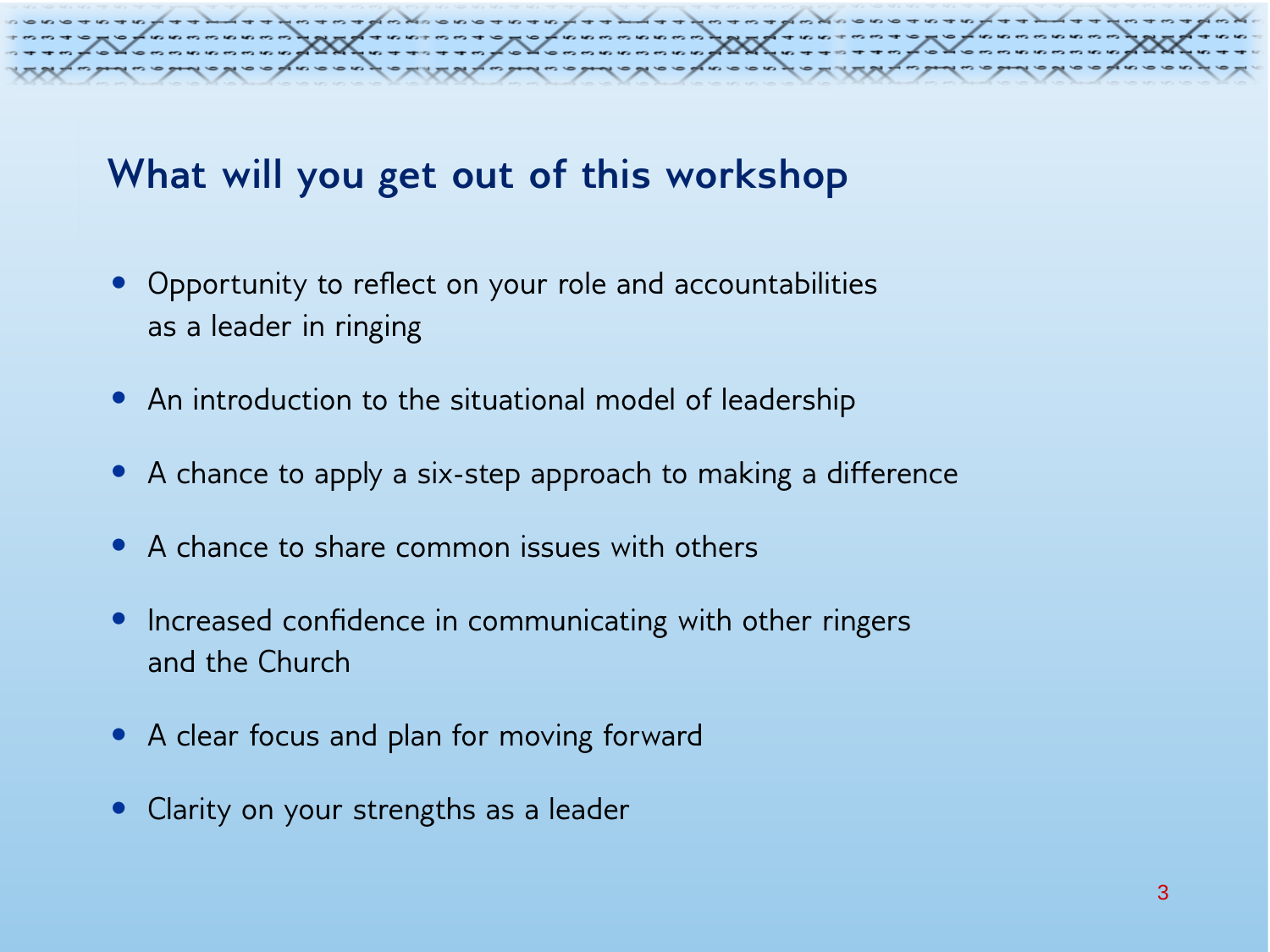

What will you get out of this workshop
Opportunity to reflect on your role and accountabilities
as a leader in ringing
An introduction to the situational model of leadership
A chance to apply a six-step approach to making a difference
A chance to share common issues with others
Increased confidence in communicating with other ringers
and the Church
A clear focus and plan for moving forward
Clarity on your strengths as a leader